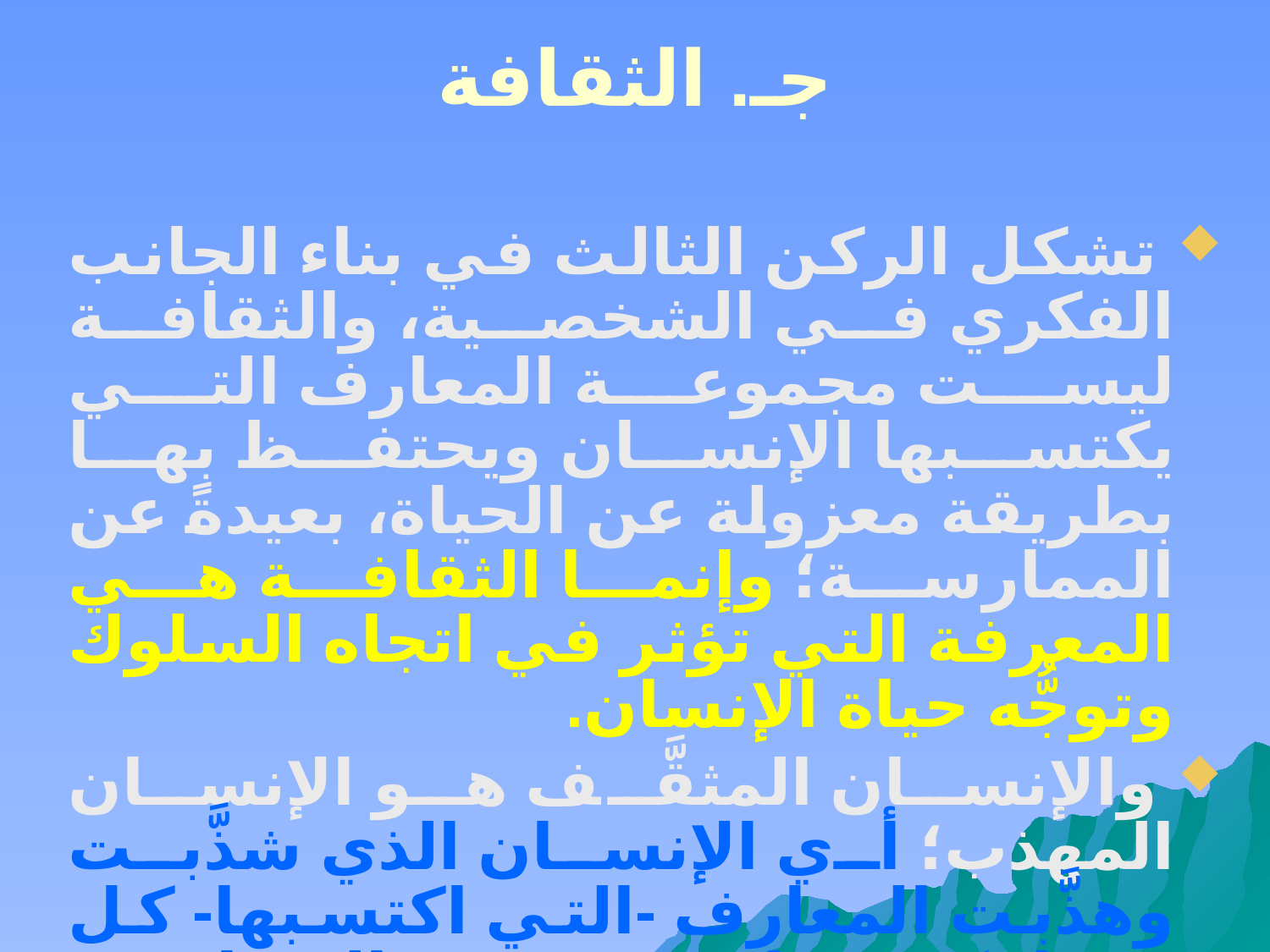

# جـ. الثقافة
 تشكل الركن الثالث في بناء الجانب الفكري في الشخصية، والثقافة ليست مجموعة المعارف التي يكتسبها الإنسان ويحتفظ بها بطريقة معزولة عن الحياة، بعيدةً عن الممارسة؛ وإنما الثقافة هي المعرفة التي تؤثر في اتجاه السلوك وتوجُّه حياة الإنسان.
 والإنسان المثقَّف هو الإنسان المهذب؛ أي الإنسان الذي شذَّبت وهذَّبت المعارف -التي اكتسبها- كل سلوكه، وخلصته من الشوائب والانحرافات.